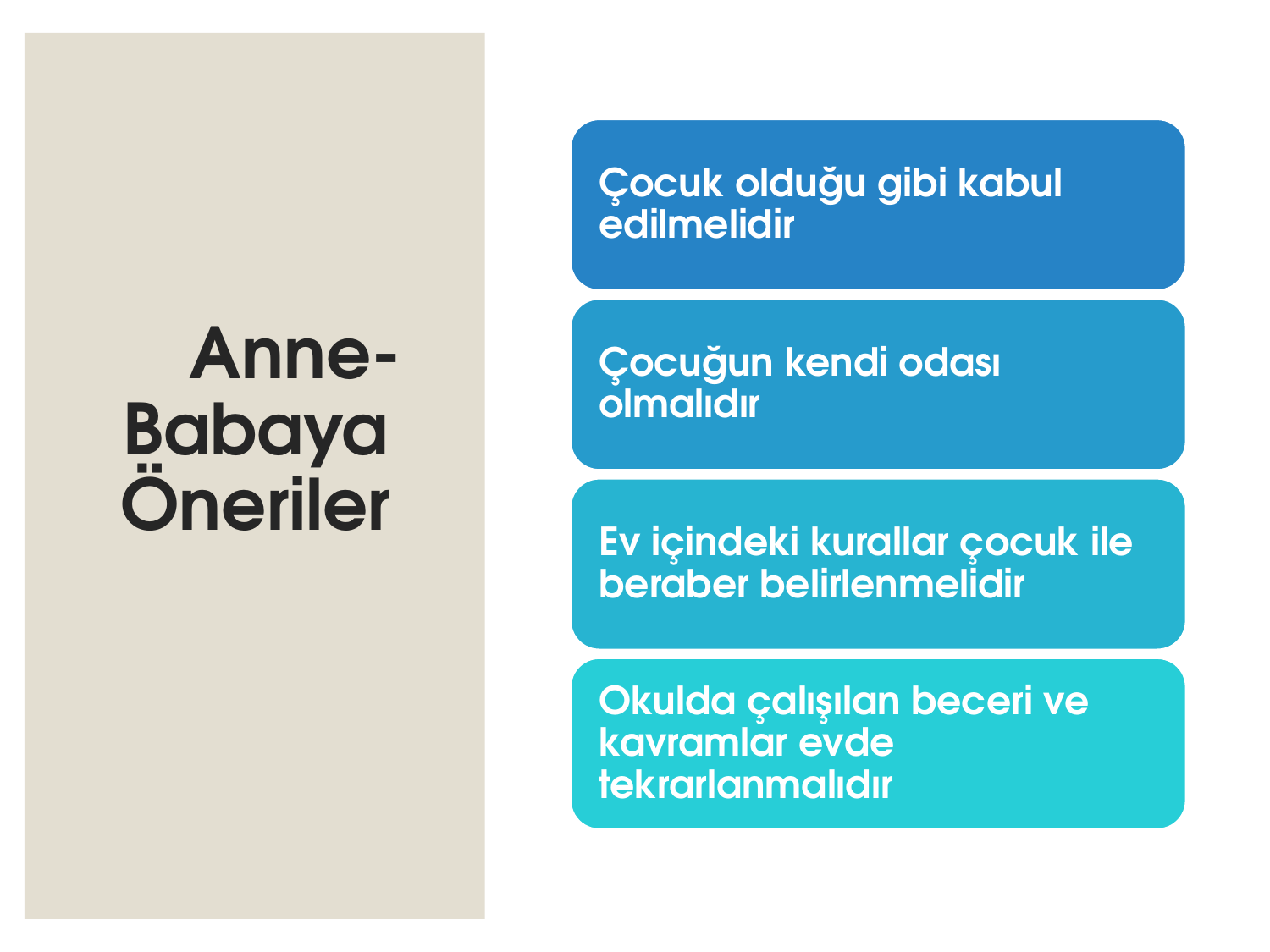

# Anne-Babaya Öneriler
Çocuk olduğu gibi kabul edilmelidir
Çocuğun kendi odası olmalıdır
Ev içindeki kurallar çocuk ile beraber belirlenmelidir
Okulda çalışılan beceri ve kavramlar evde tekrarlanmalıdır